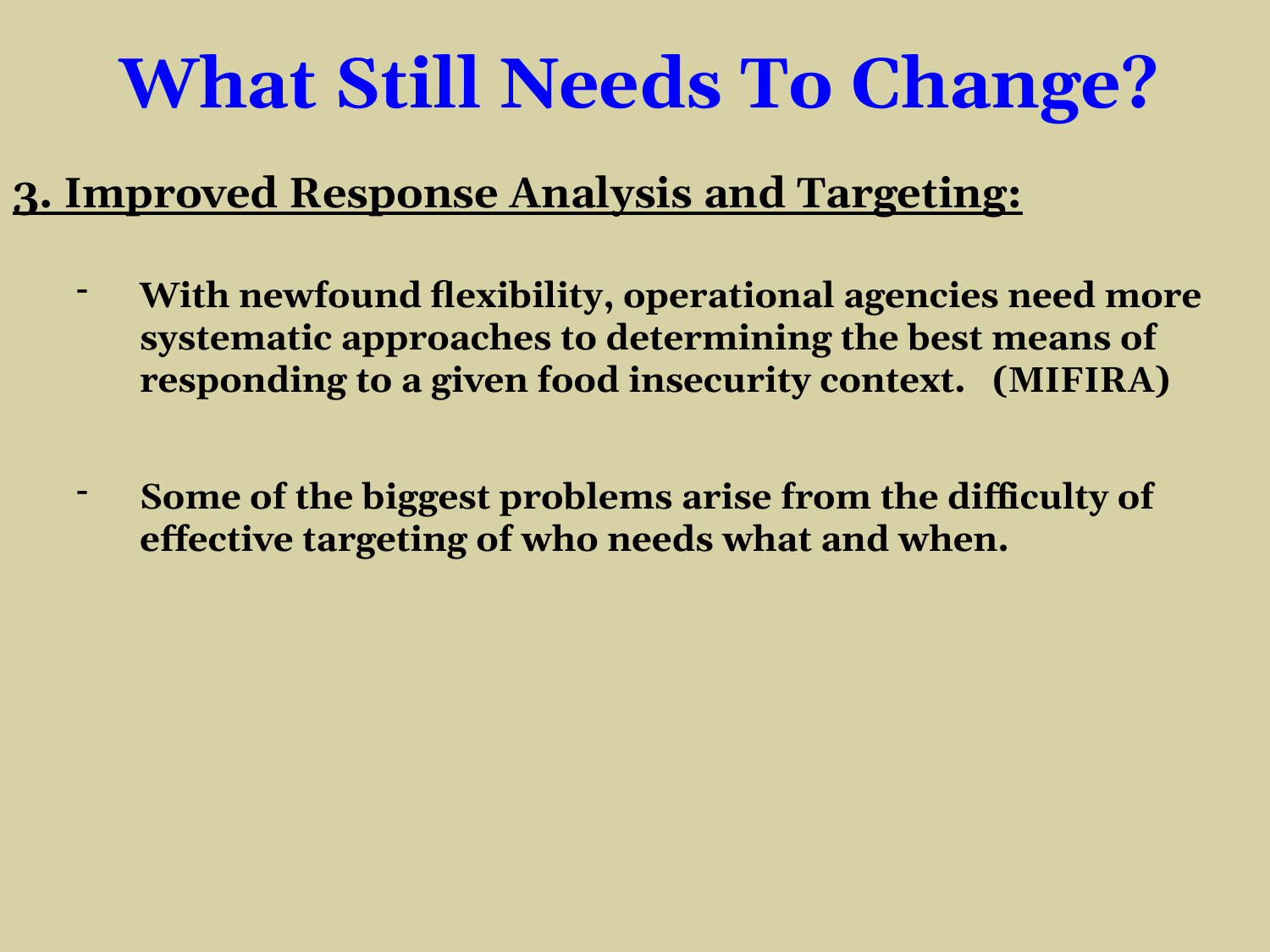

What Still Needs To Change?
3. Improved Response Analysis and Targeting:

With newfound flexibility, operational agencies need more systematic approaches to determining the best means of responding to a given food insecurity context.   (MIFIRA)

Some of the biggest problems arise from the difficulty of effective targeting of who needs what and when.